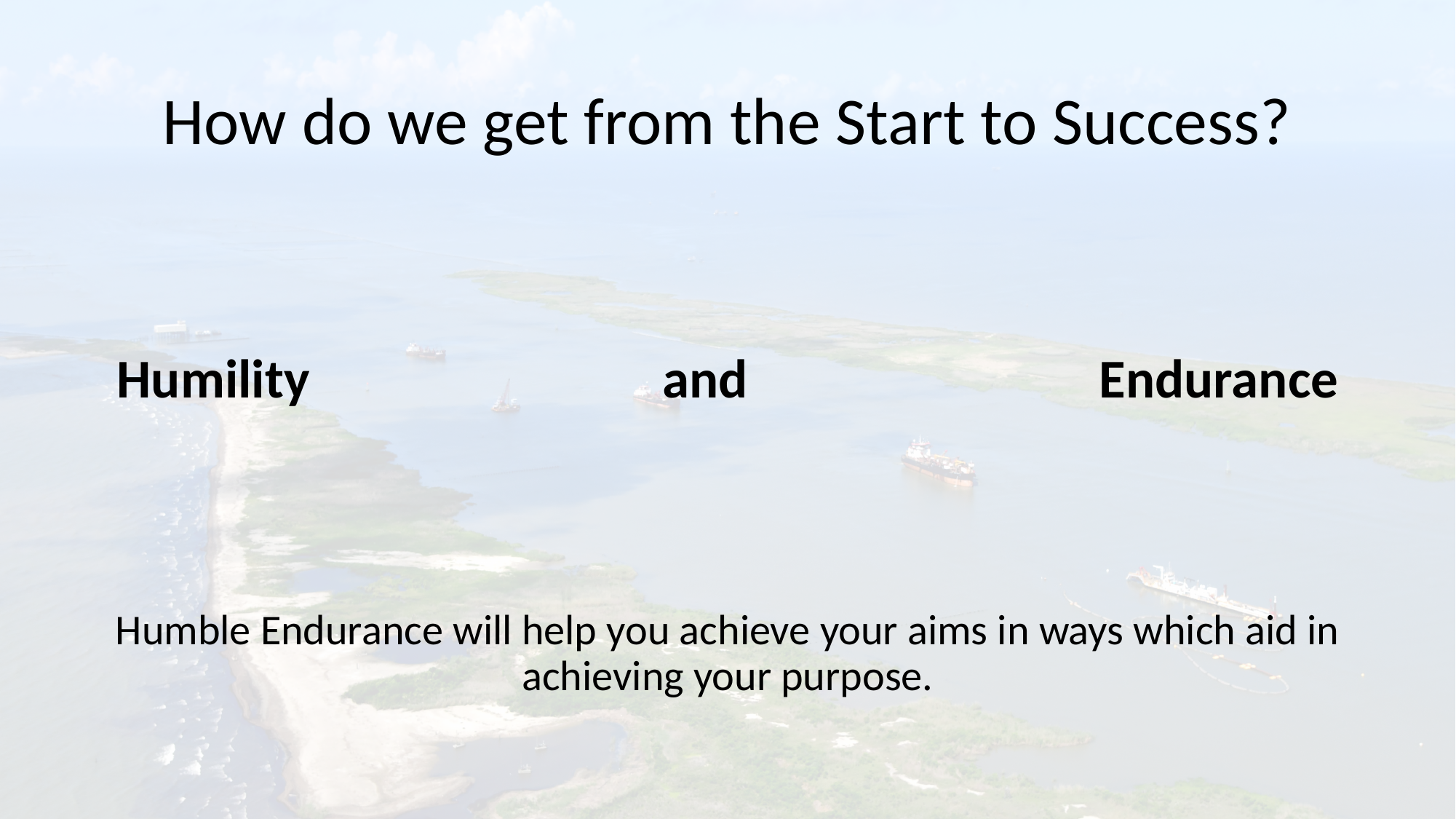

# How do we get from the Start to Success?

Humility 				and				Endurance

Humble Endurance will help you achieve your aims in ways which aid in achieving your purpose.